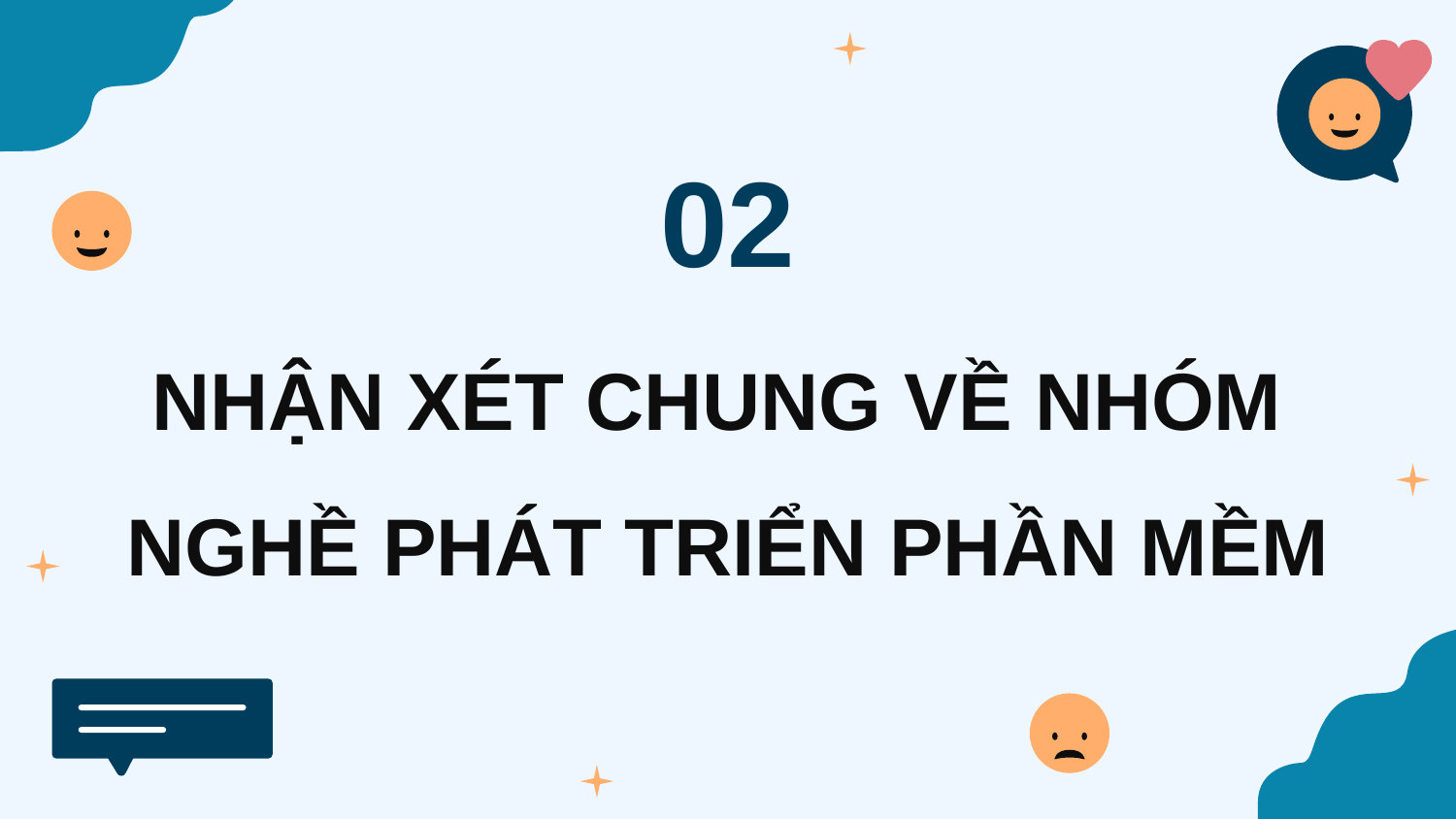

02
# NHẬN XÉT CHUNG VỀ NHÓM NGHỀ PHÁT TRIỂN PHẦN MỀM